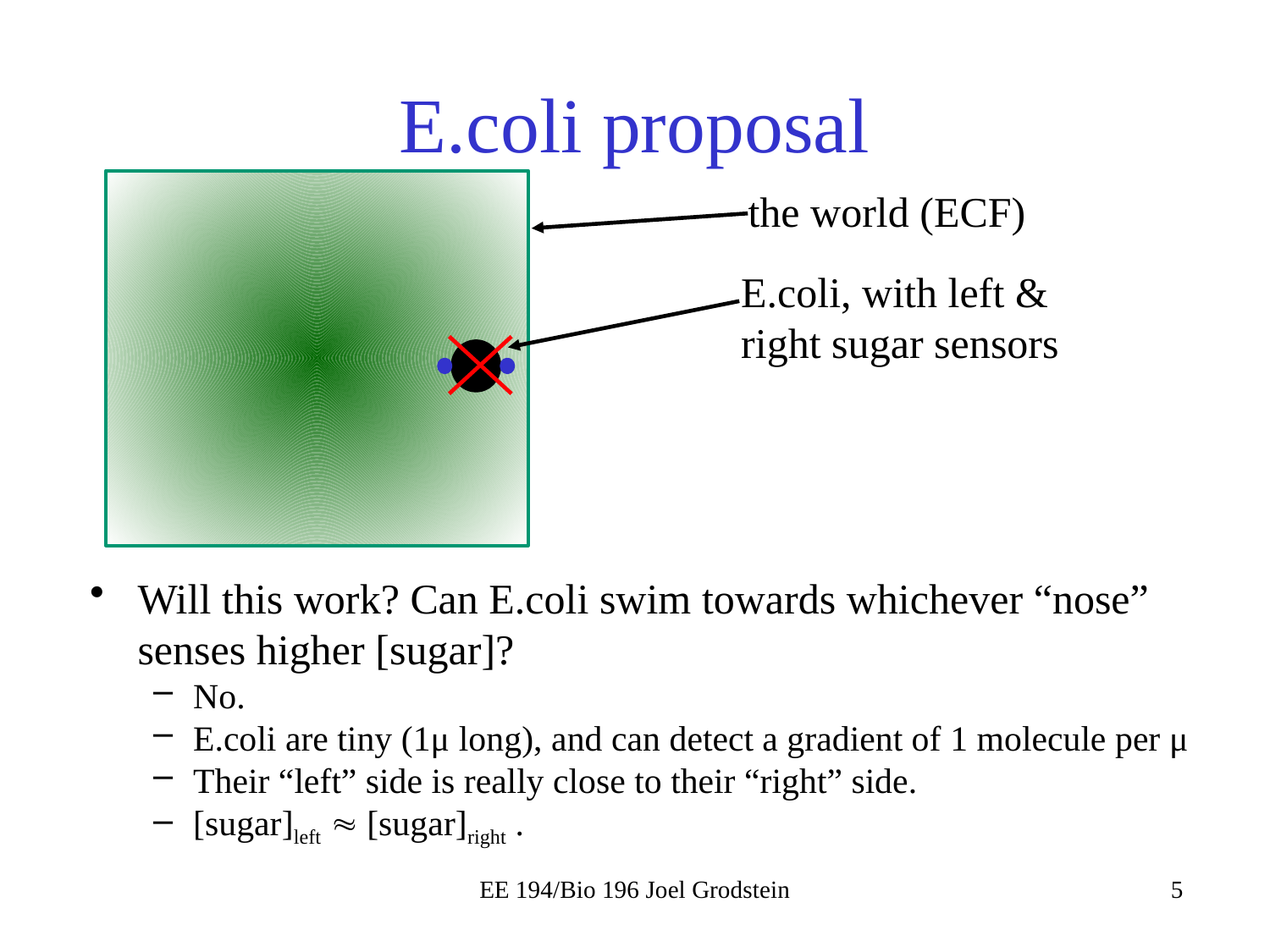

# E.coli proposal

the world (ECF)
E.coli, with left & right sugar sensors

Will this work? Can E.coli swim towards whichever “nose” senses higher [sugar]?
No.
E.coli are tiny (1μ long), and can detect a gradient of 1 molecule per μ
Their “left” side is really close to their “right” side.
[sugar]left ≈ [sugar]right .
EE 194/Bio 196 Joel Grodstein